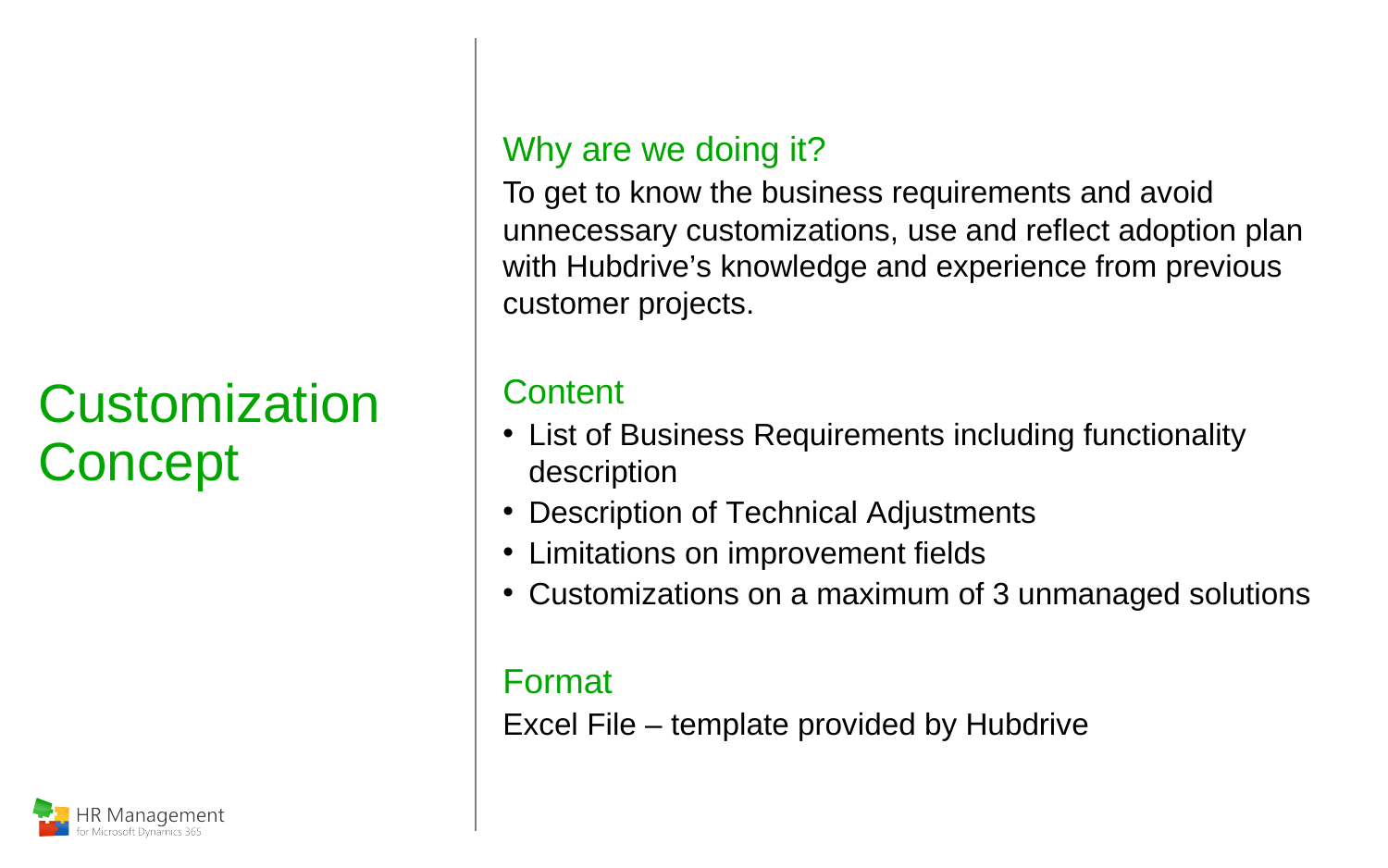

# Customization Concept
Why are we doing it?
To get to know the business requirements and avoid unnecessary customizations, use and reflect adoption plan with Hubdrive’s knowledge and experience from previous customer projects.

Content
List of Business Requirements including functionality description
Description of Technical Adjustments
Limitations on improvement fields
Customizations on a maximum of 3 unmanaged solutions

Format
Excel File – template provided by Hubdrive